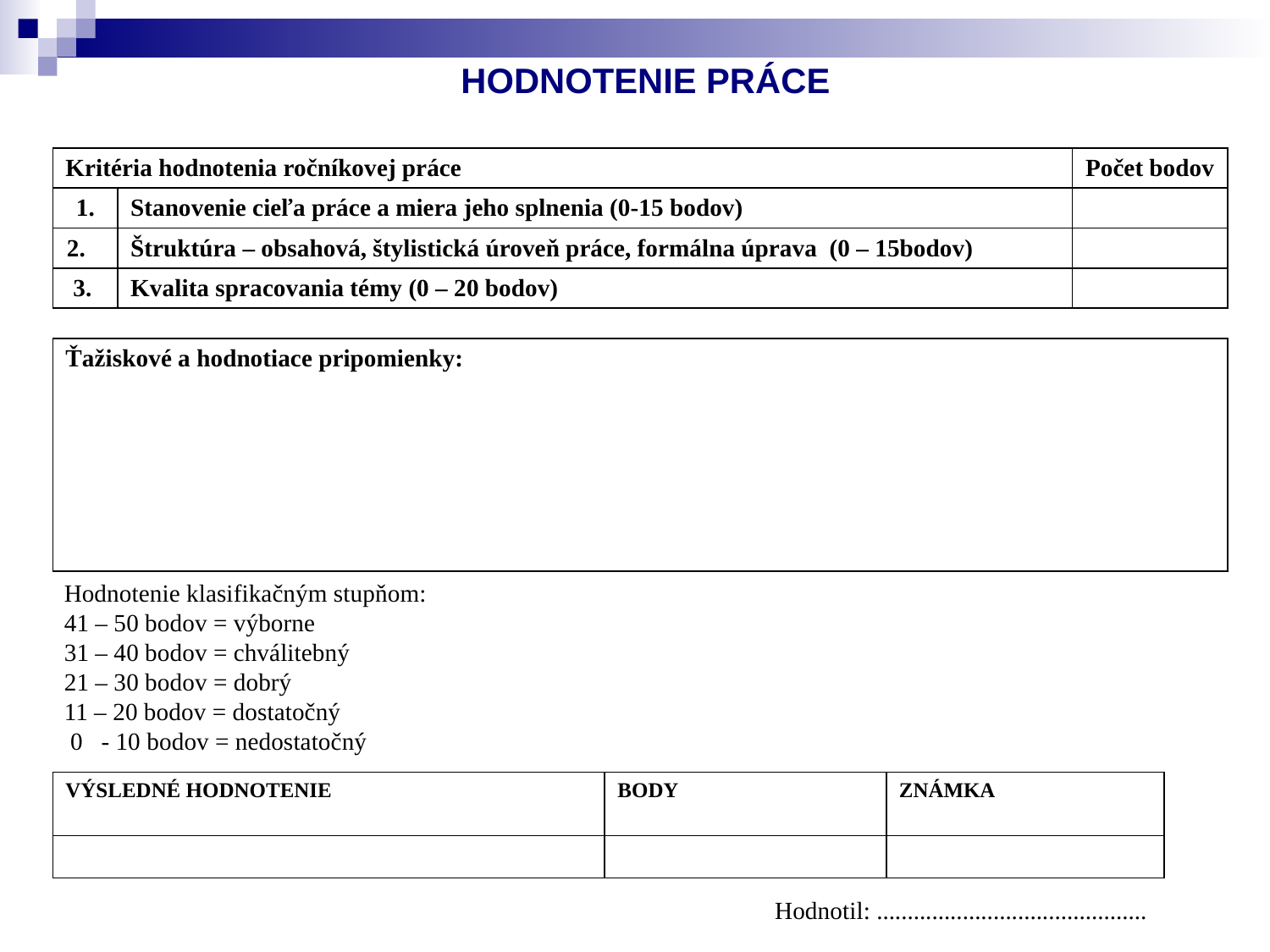

# HODNOTENIE PRÁCE
| Kritéria hodnotenia ročníkovej práce |  | Počet bodov |
| --- | --- | --- |
| 1. | Stanovenie cieľa práce a miera jeho splnenia (0-15 bodov) |  |
| 2. | Štruktúra – obsahová, štylistická úroveň práce, formálna úprava (0 – 15bodov) |  |
| 3. | Kvalita spracovania témy (0 – 20 bodov) |  |
| Ťažiskové a hodnotiace pripomienky: |
| --- |
Hodnotenie klasifikačným stupňom:
41 – 50 bodov = výborne
31 – 40 bodov = chválitebný
21 – 30 bodov = dobrý
11 – 20 bodov = dostatočný
 0   - 10 bodov = nedostatočný
| VÝSLEDNÉ HODNOTENIE | BODY | ZNÁMKA |
| --- | --- | --- |
|  |  |  |
Hodnotil: ............................................